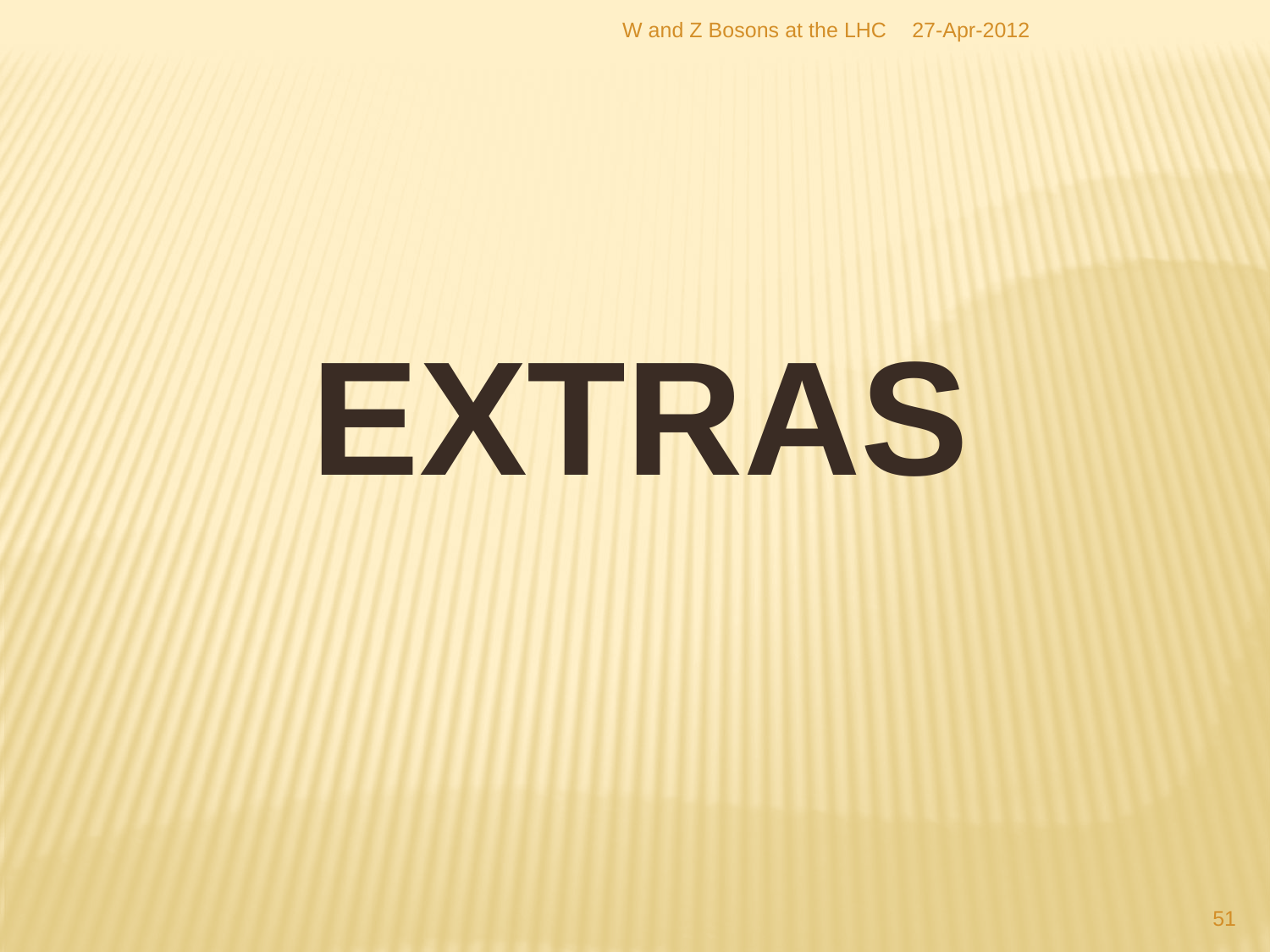

W and Z Bosons at the LHC
27-Apr-2012
EXTRAS
51